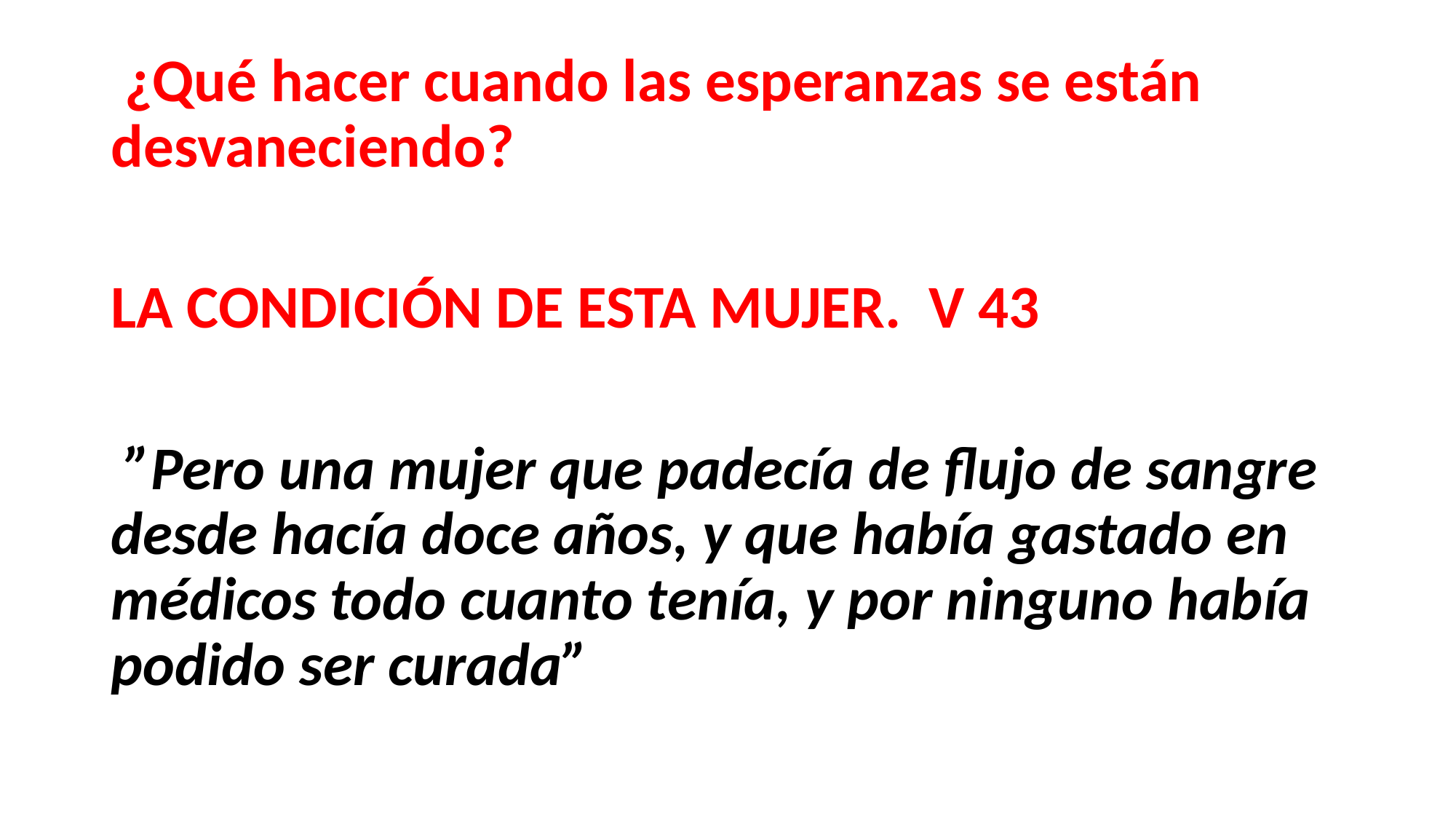

#
 ¿Qué hacer cuando las esperanzas se están desvaneciendo?

LA CONDICIÓN DE ESTA MUJER.  V 43

 ”Pero una mujer que padecía de flujo de sangre desde hacía doce años, y que había gastado en médicos todo cuanto tenía, y por ninguno había podido ser curada”